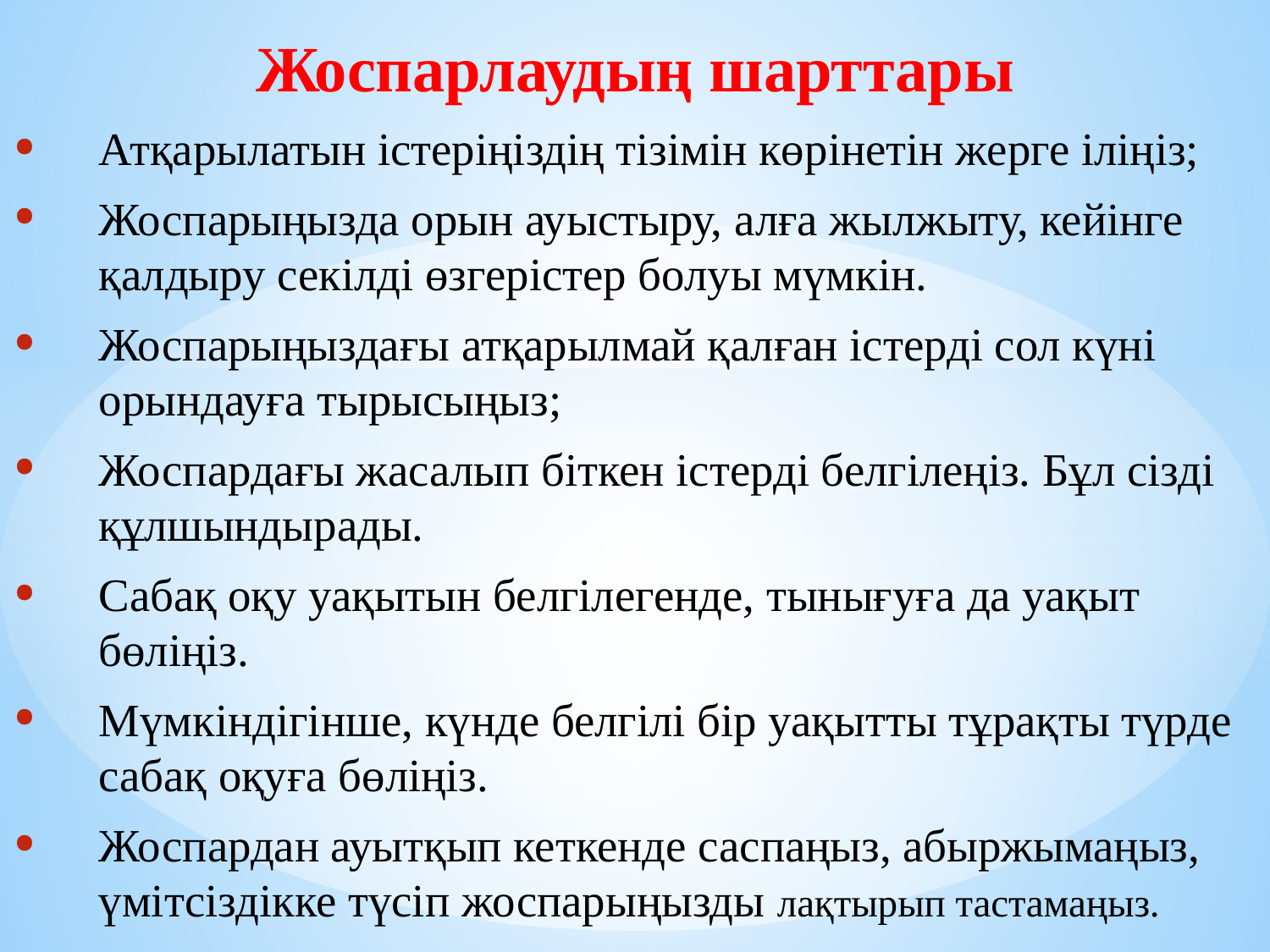

Жоспарлаудың шарттары
Атқарылатын істеріңіздің тізімін көрінетін жерге іліңіз;
Жоспарыңызда орын ауыстыру, алға жылжыту, кейінге қалдыру секілді өзгерістер болуы мүмкін.
Жоспарыңыздағы атқарылмай қалған істерді сол күні орындауға тырысыңыз;
Жоспардағы жасалып біткен істерді белгілеңіз. Бұл сізді құлшындырады.
Сабақ оқу уақытын белгілегенде, тынығуға да уақыт бөліңіз.
Мүмкіндігінше, күнде белгілі бір уақытты тұрақты түрде сабақ оқуға бөліңіз.
Жоспардан ауытқып кеткенде саспаңыз, абыржымаңыз, үмітсіздікке түсіп жоспарыңызды лақтырып тастамаңыз.